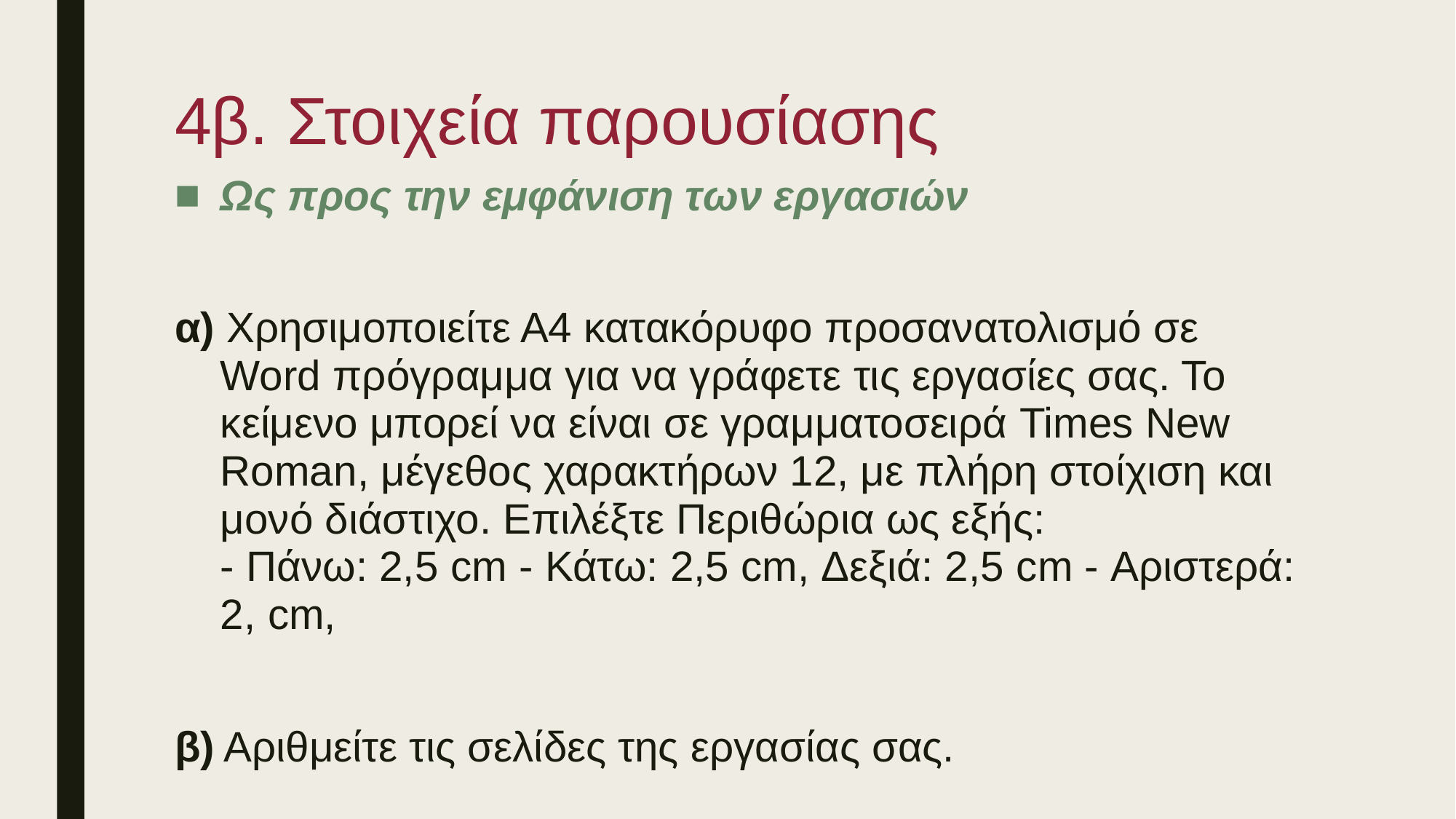

# 4β. Στοιχεία παρουσίασης
Ως προς την εμφάνιση των εργασιών

α) Χρησιμοποιείτε Α4 κατακόρυφο προσανατολισμό σε Word πρόγραμμα για να γράφετε τις εργασίες σας. Το κείμενο μπορεί να είναι σε γραμματοσειρά Times New Roman, μέγεθος χαρακτήρων 12, με πλήρη στοίχιση και μονό διάστιχο. Επιλέξτε Περιθώρια ως εξής:
- Πάνω: 2,5 cm - Κάτω: 2,5 cm, Δεξιά: 2,5 cm - Αριστερά: 2, cm,

β) Αριθμείτε τις σελίδες της εργασίας σας.